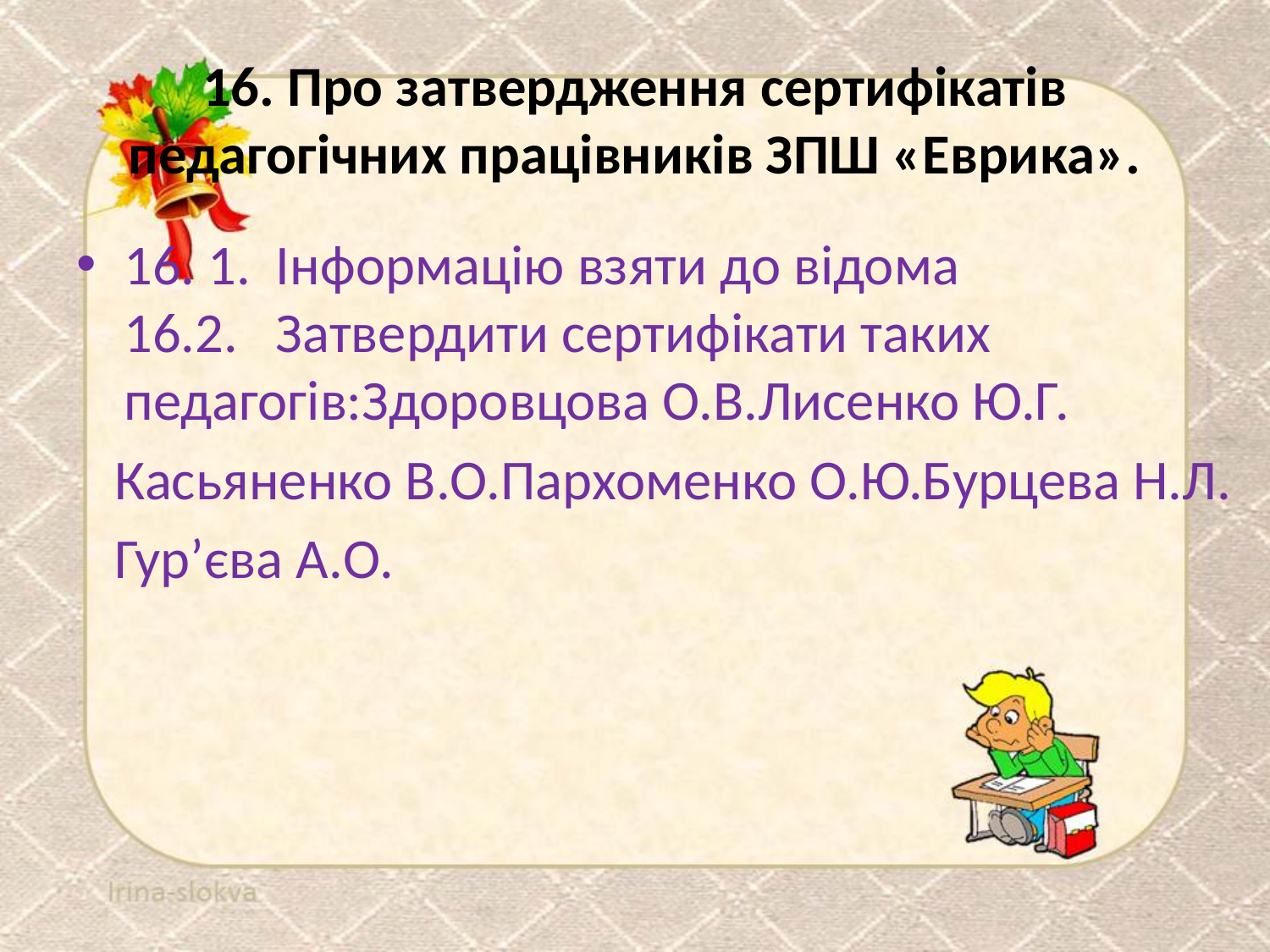

# 16. Про затвердження сертифікатів педагогічних працівників ЗПШ «Еврика».
16. 1.  Інформацію взяти до відома
16.2.   Затвердити сертифікати таких педагогів:Здоровцова О.В.Лисенко Ю.Г.
   Касьяненко В.О.Пархоменко О.Ю.Бурцева Н.Л.
   Гур’єва А.О.